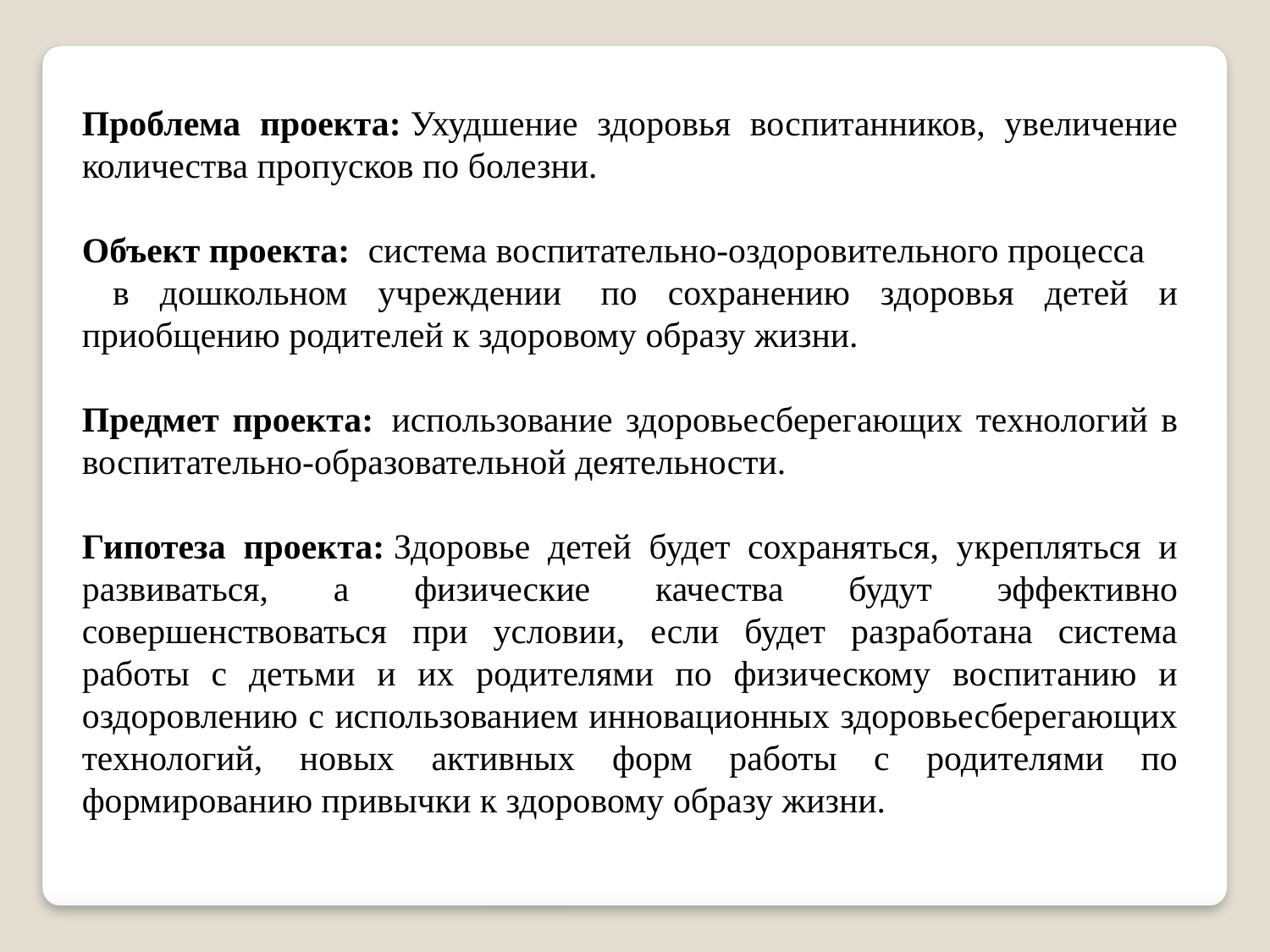

Проблема проекта: Ухудшение здоровья воспитанников, увеличение количества пропусков по болезни.

Объект проекта:  система воспитательно-оздоровительного процесса
 в дошкольном учреждении  по сохранению здоровья детей и приобщению родителей к здоровому образу жизни.

Предмет проекта:  использование здоровьесберегающих технологий в воспитательно-образовательной деятельности.

Гипотеза проекта: Здоровье детей будет сохраняться, укрепляться и развиваться, а физические качества будут эффективно совершенствоваться при условии, если будет разработана система работы с детьми и их родителями по физическому воспитанию и оздоровлению с использованием инновационных здоровьесберегающих технологий, новых активных форм работы с родителями по формированию привычки к здоровому образу жизни.